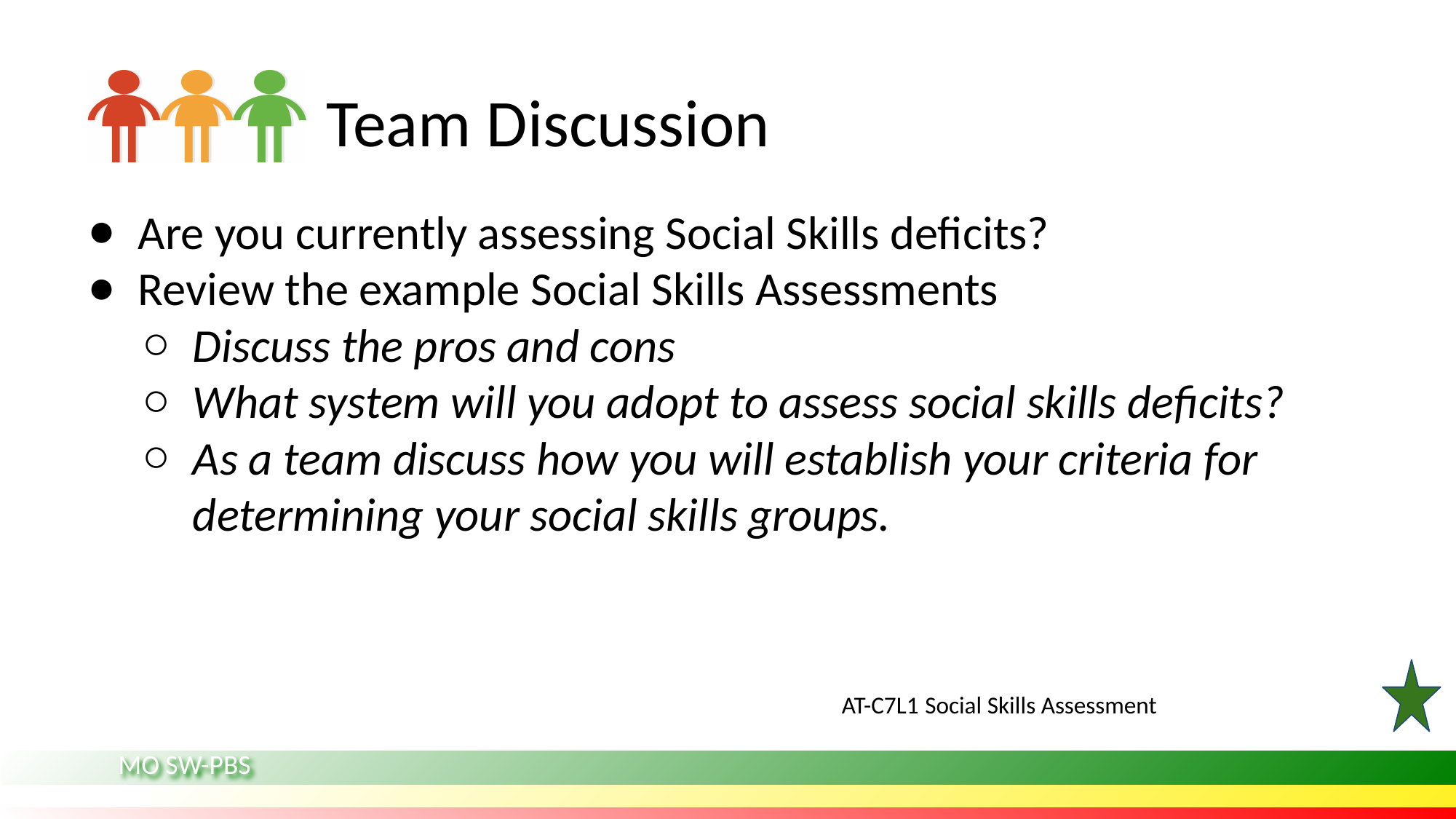

# Team Discussion
Are you currently assessing Social Skills deficits?
Review the example Social Skills Assessments
Discuss the pros and cons
What system will you adopt to assess social skills deficits?
As a team discuss how you will establish your criteria for determining your social skills groups.

AT-C7L1 Social Skills Assessment